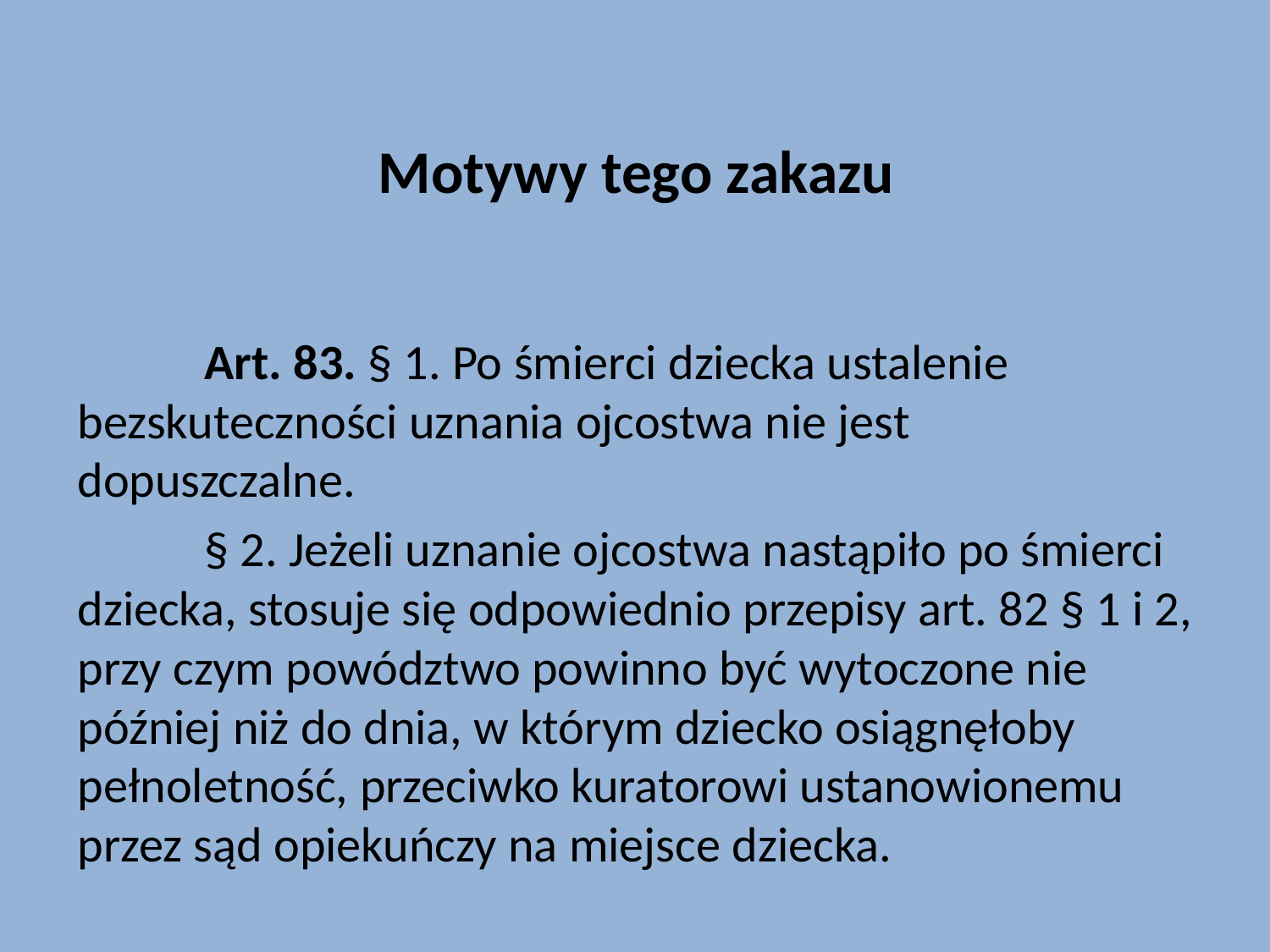

# Motywy tego zakazu
	Art. 83. § 1. Po śmierci dziecka ustalenie bezskuteczności uznania ojcostwa nie jest dopuszczalne.
	§ 2. Jeżeli uznanie ojcostwa nastąpiło po śmierci dziecka, stosuje się odpowiednio przepisy art. 82 § 1 i 2, przy czym powództwo powinno być wytoczone nie później niż do dnia, w którym dziecko osiągnęłoby pełnoletność, przeciwko kuratorowi ustanowionemu przez sąd opiekuńczy na miejsce dziecka.